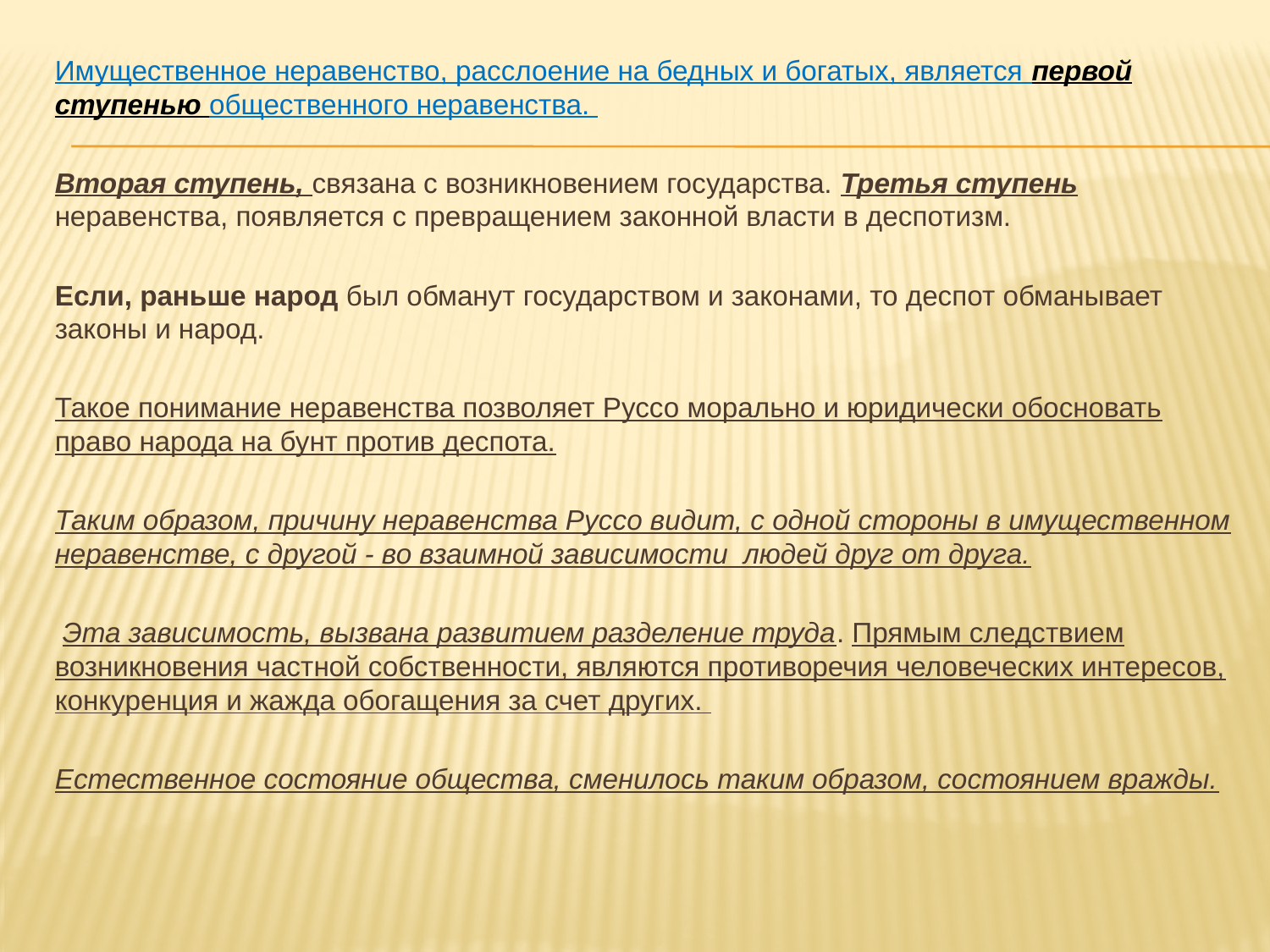

#
Имущественное неравенство, расслоение на бедных и богатых, является первой ступенью общественного неравенства.

Вторая ступень, связана с возникновением государства. Третья ступень неравенства, появляется с превращением законной власти в деспотизм.

Если, раньше народ был обманут государством и законами, то деспот обманывает законы и народ.

Такое понимание неравенства позволяет Руссо морально и юридически обосновать право народа на бунт против деспота.

Таким образом, причину неравенства Руссо видит, с одной стороны в имущественном неравенстве, с другой - во взаимной зависимости  людей друг от друга.

 Эта зависимость, вызвана развитием разделение труда. Прямым следствием возникновения частной собственности, являются противоречия человеческих интересов, конкуренция и жажда обогащения за счет других.

Естественное состояние общества, сменилось таким образом, состоянием вражды.